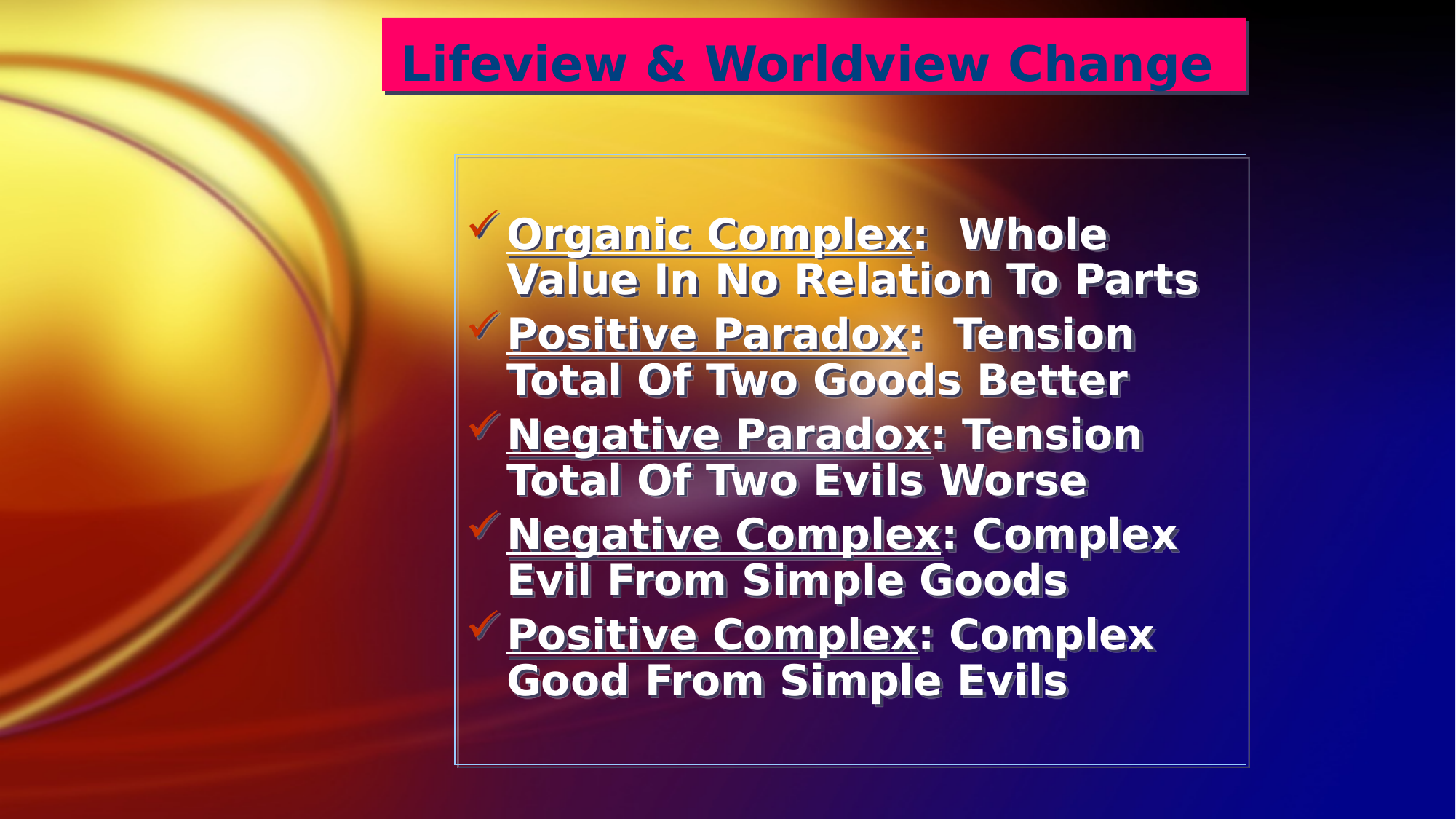

# Lifeview & Worldview Change

Organic Complex:  Whole Value In No Relation To Parts
Positive Paradox:  Tension Total Of Two Goods Better
Negative Paradox: Tension Total Of Two Evils Worse
Negative Complex: Complex Evil From Simple Goods
Positive Complex: Complex Good From Simple Evils